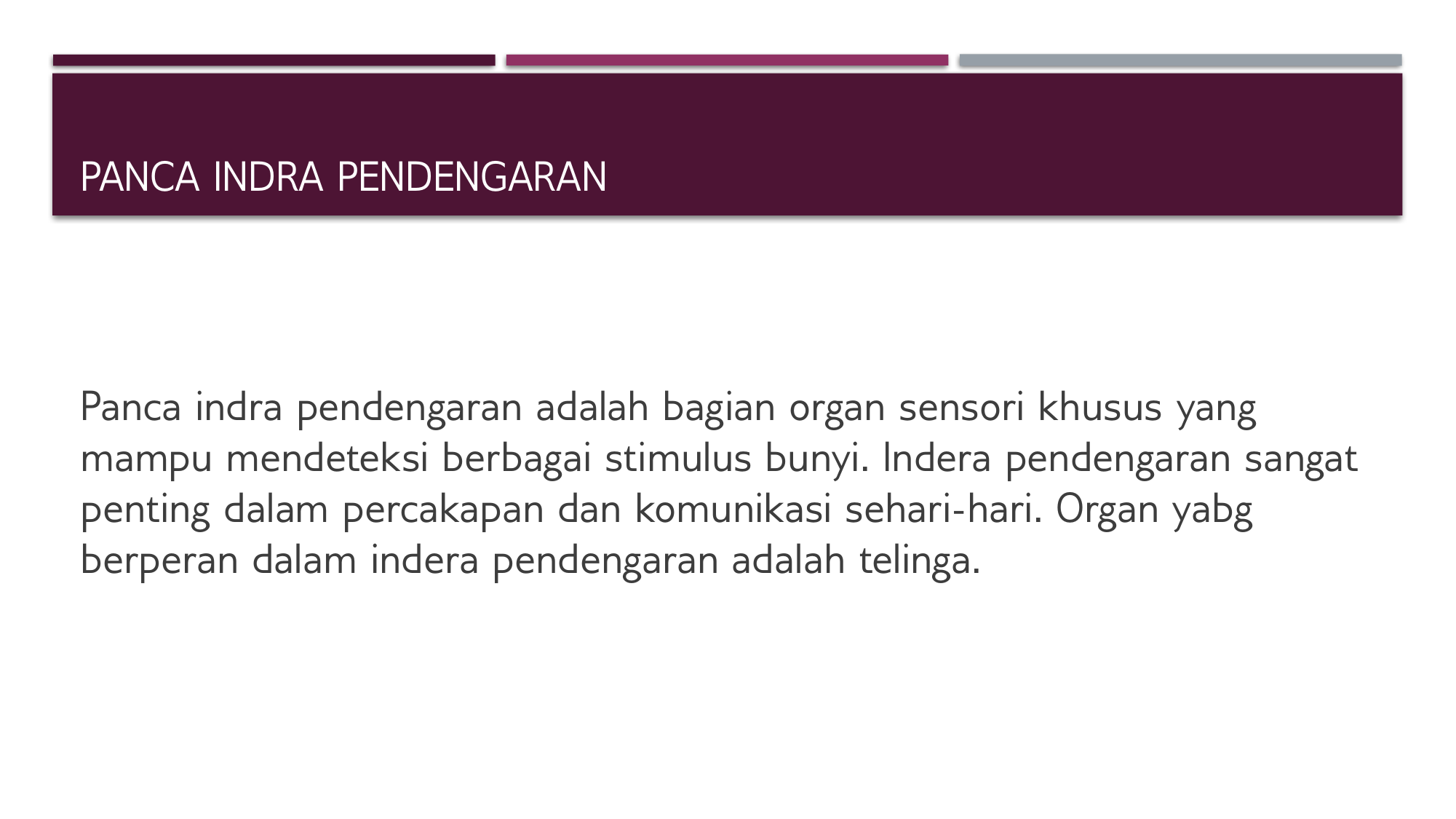

# Panca indra pendengaran
Panca indra pendengaran adalah bagian organ sensori khusus yang mampu mendeteksi berbagai stimulus bunyi. Indera pendengaran sangat penting dalam percakapan dan komunikasi sehari-hari. Organ yabg berperan dalam indera pendengaran adalah telinga.